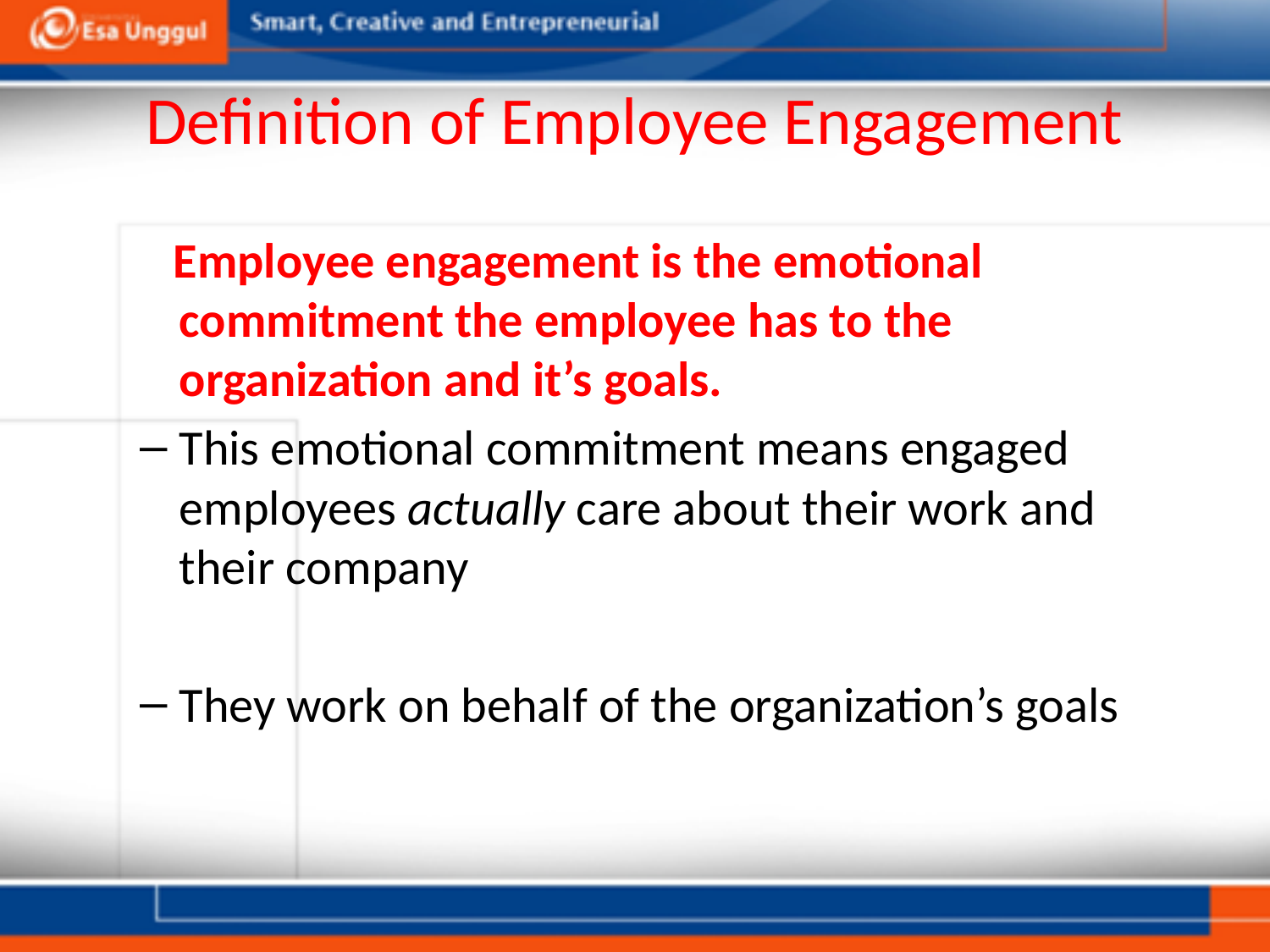

# Definition of Employee Engagement
   Employee engagement is the emotional commitment the employee has to the organization and it’s goals.
This emotional commitment means engaged employees actually care about their work and their company

They work on behalf of the organization’s goals